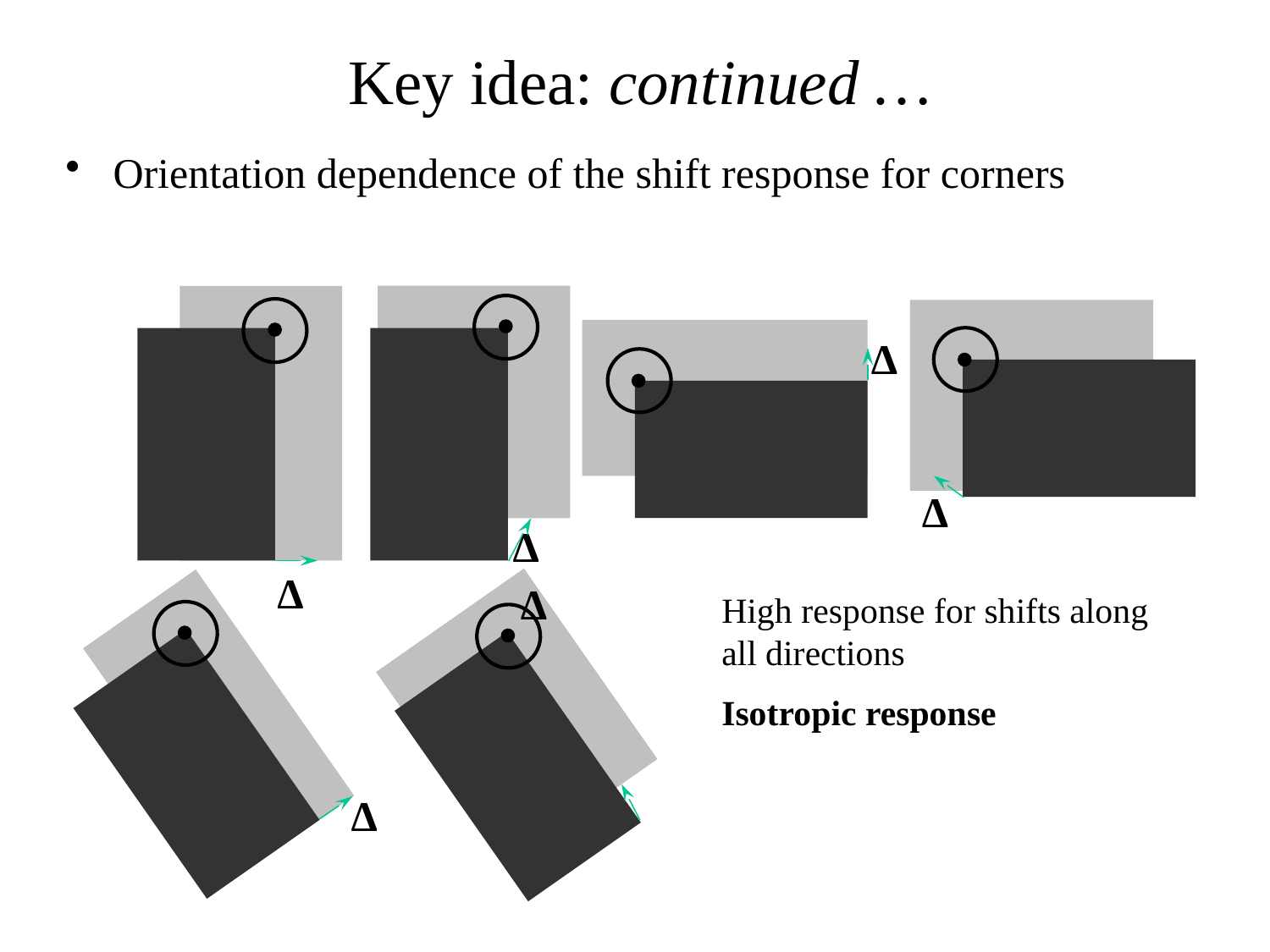

Key idea: continued …
Orientation dependence of the shift response for corners

Δ

Δ
Δ
Δ
Δ
High response for shifts along all directions
Isotropic response

Δ